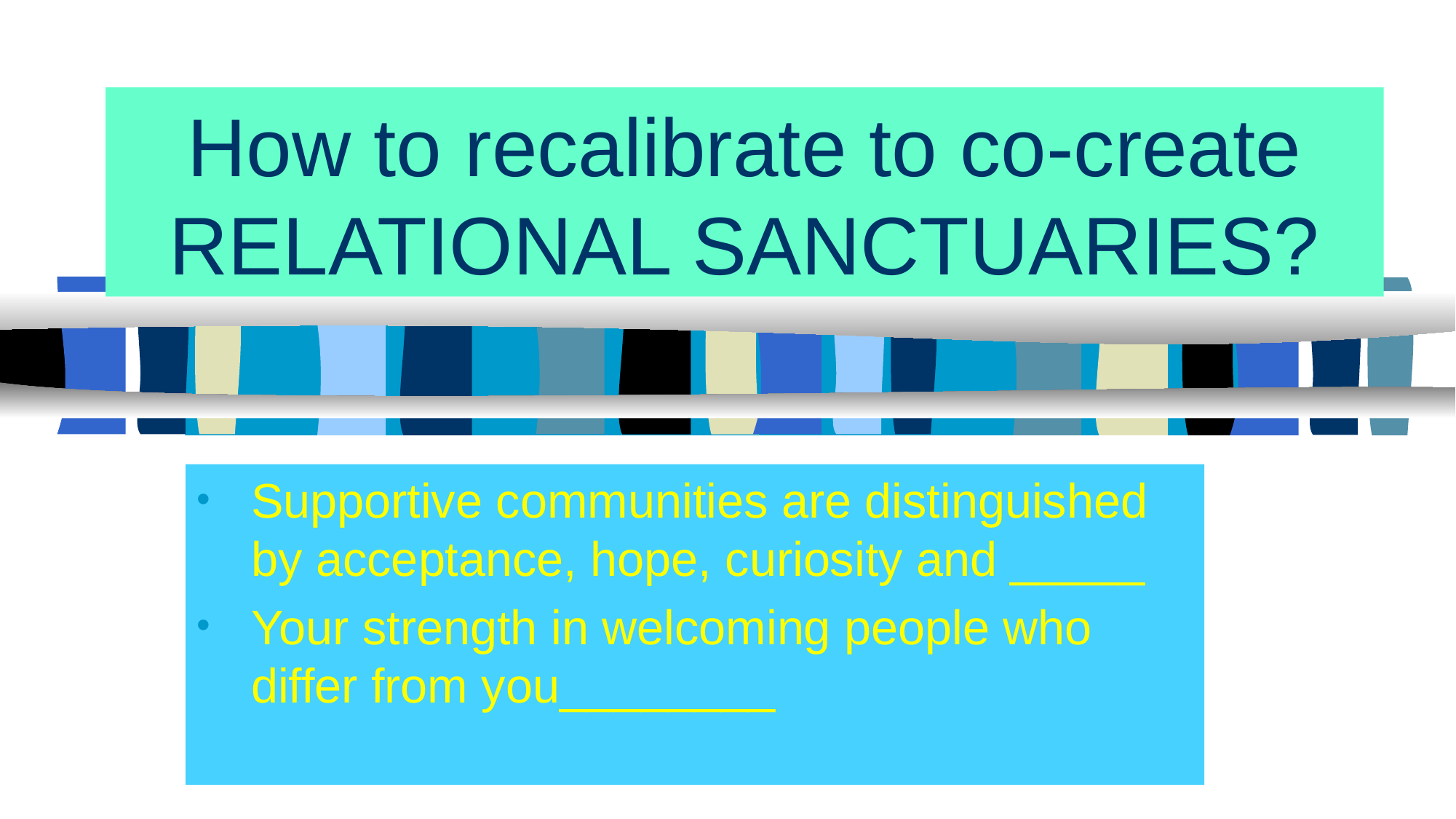

# How to recalibrate to co-create RELATIONAL SANCTUARIES?
Supportive communities are distinguished by acceptance, hope, curiosity and _____
Your strength in welcoming people who differ from you________